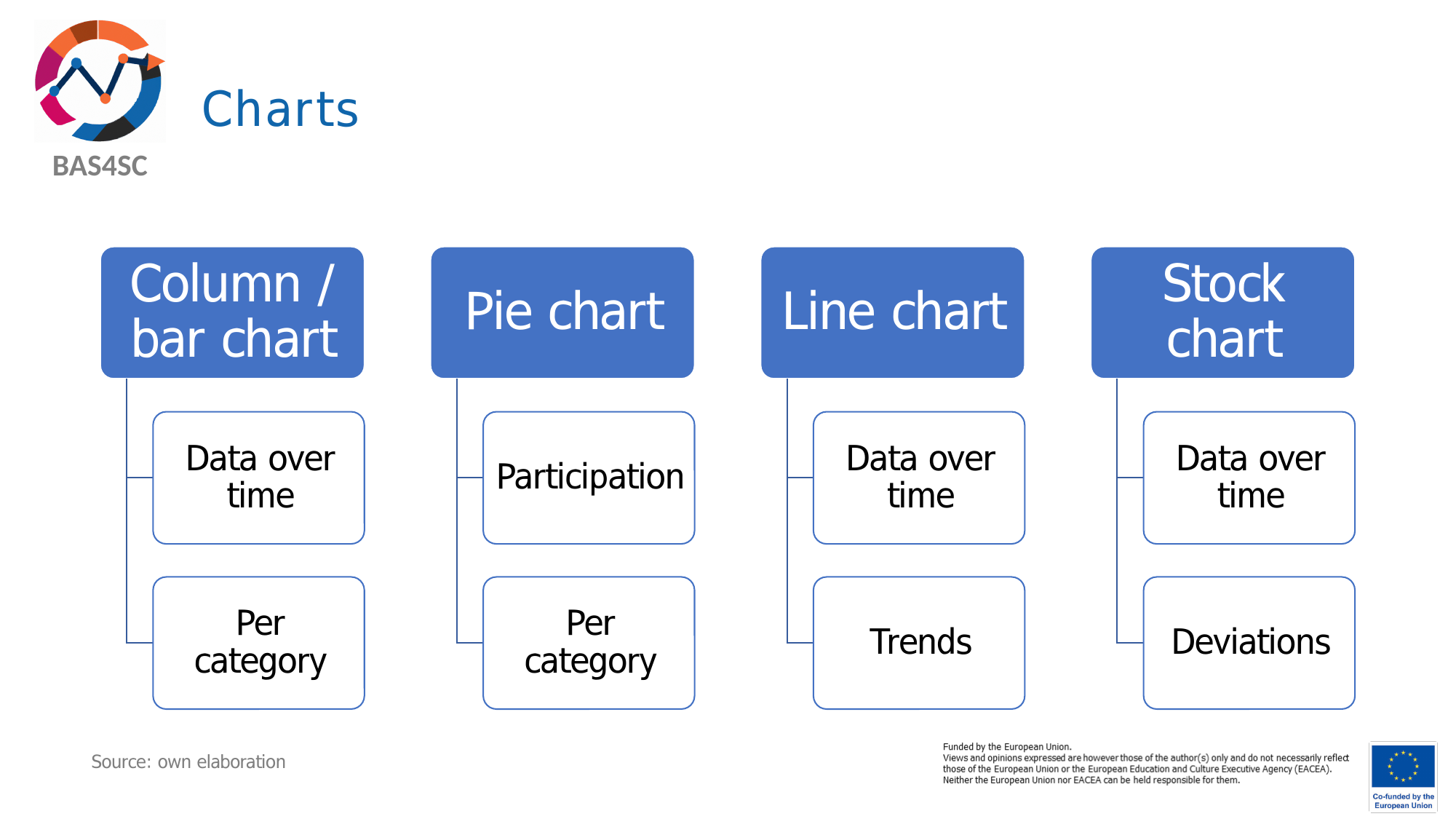

# Charts
Column / bar chart
Data over time
Per category
Pie chart
Participation
Per category
Line chart
Data over time
Trends
Stock chart
Data over time
Deviations
Source: own elaboration